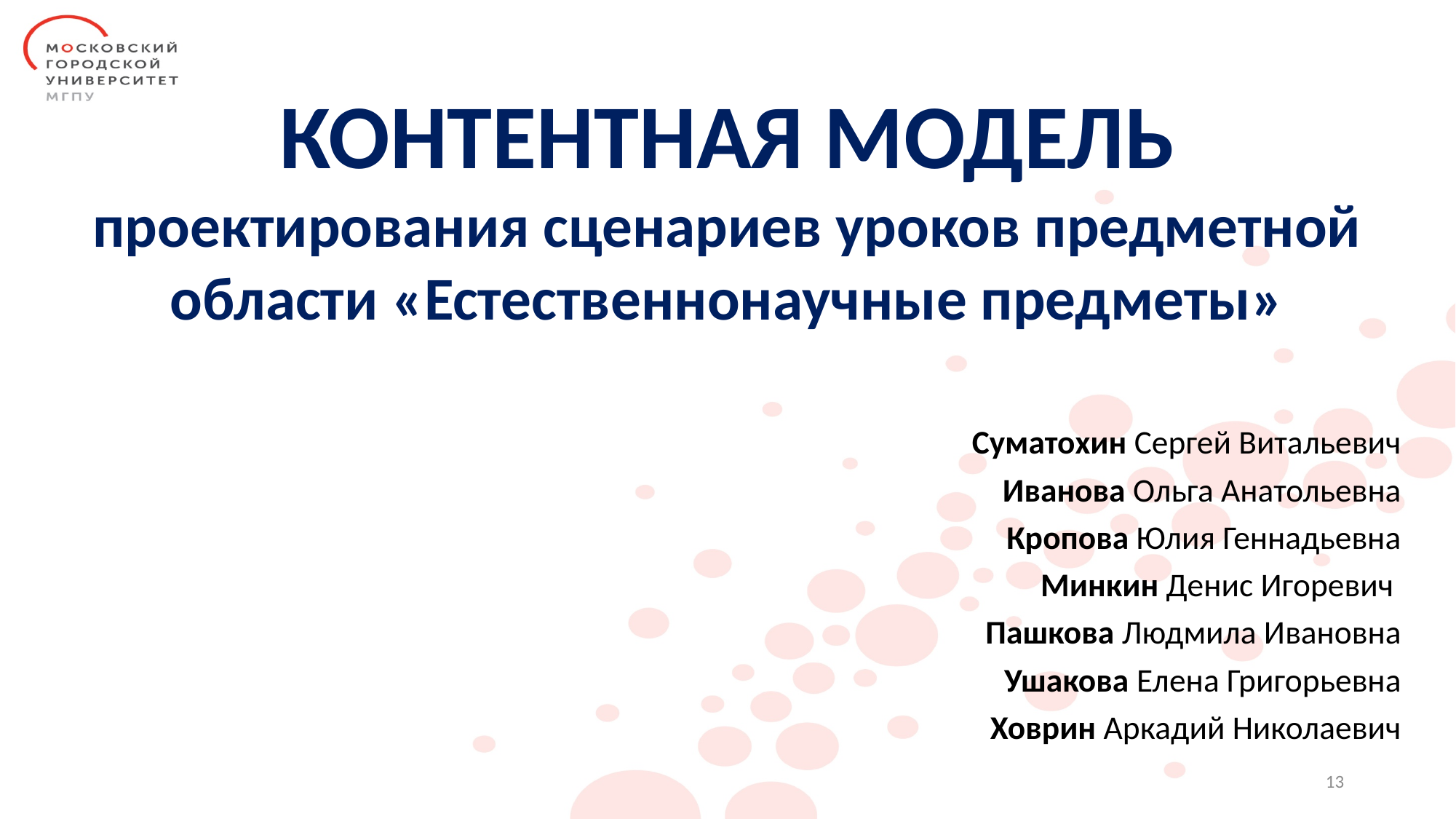

КОНТЕНТНАЯ МОДЕЛЬ
проектирования сценариев уроков предметной области «Естественнонаучные предметы»
Суматохин Сергей Витальевич
Иванова Ольга Анатольевна
Кропова Юлия Геннадьевна
Минкин Денис Игоревич
Пашкова Людмила Ивановна
Ушакова Елена Григорьевна
Ховрин Аркадий Николаевич
13